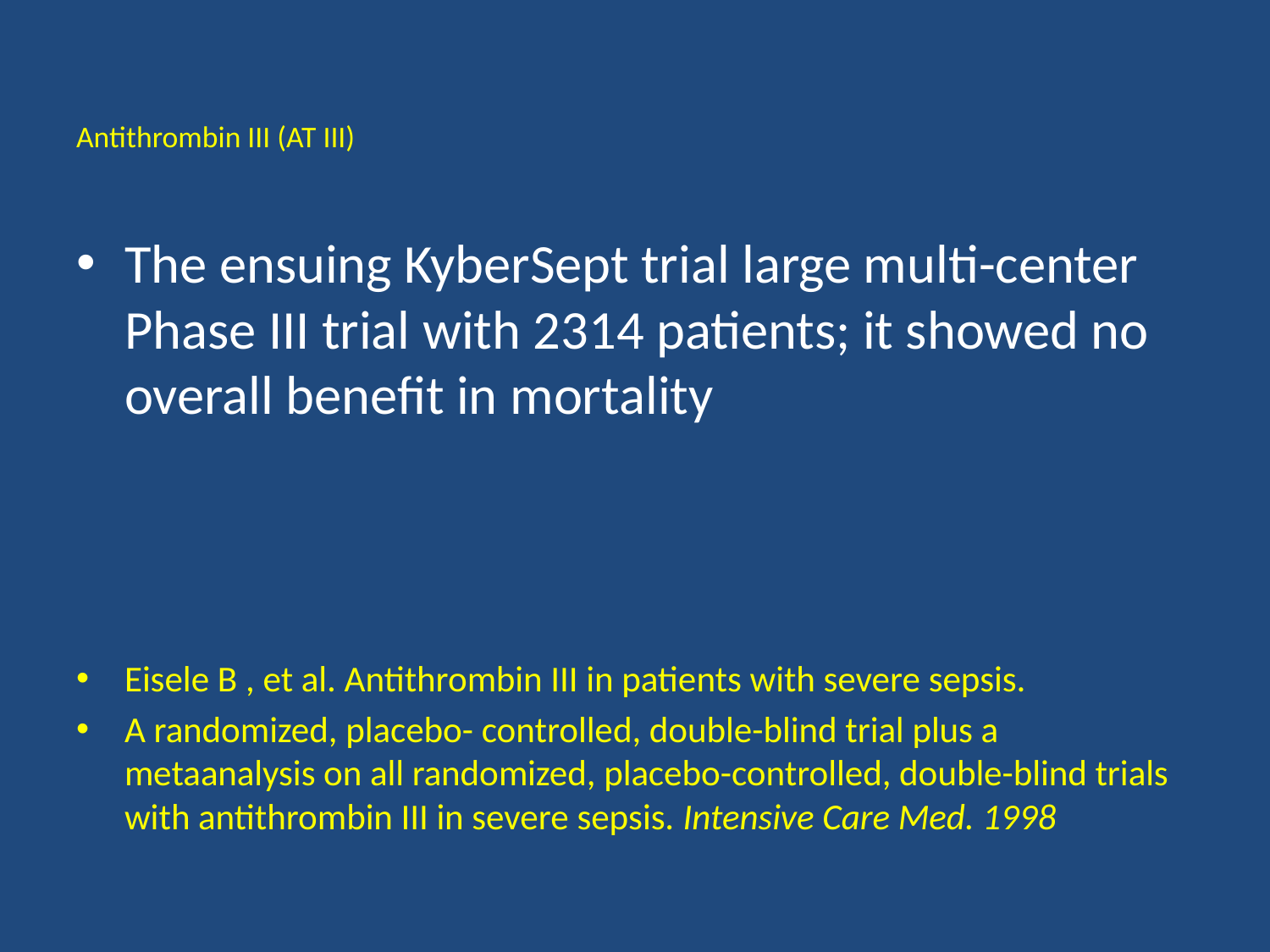

# Antithrombin III (AT III)
The ensuing KyberSept trial large multi-center Phase III trial with 2314 patients; it showed no overall benefit in mortality

Eisele B , et al. Antithrombin III in patients with severe sepsis.
A randomized, placebo- controlled, double-blind trial plus a metaanalysis on all randomized, placebo-controlled, double-blind trials with antithrombin III in severe sepsis. Intensive Care Med. 1998